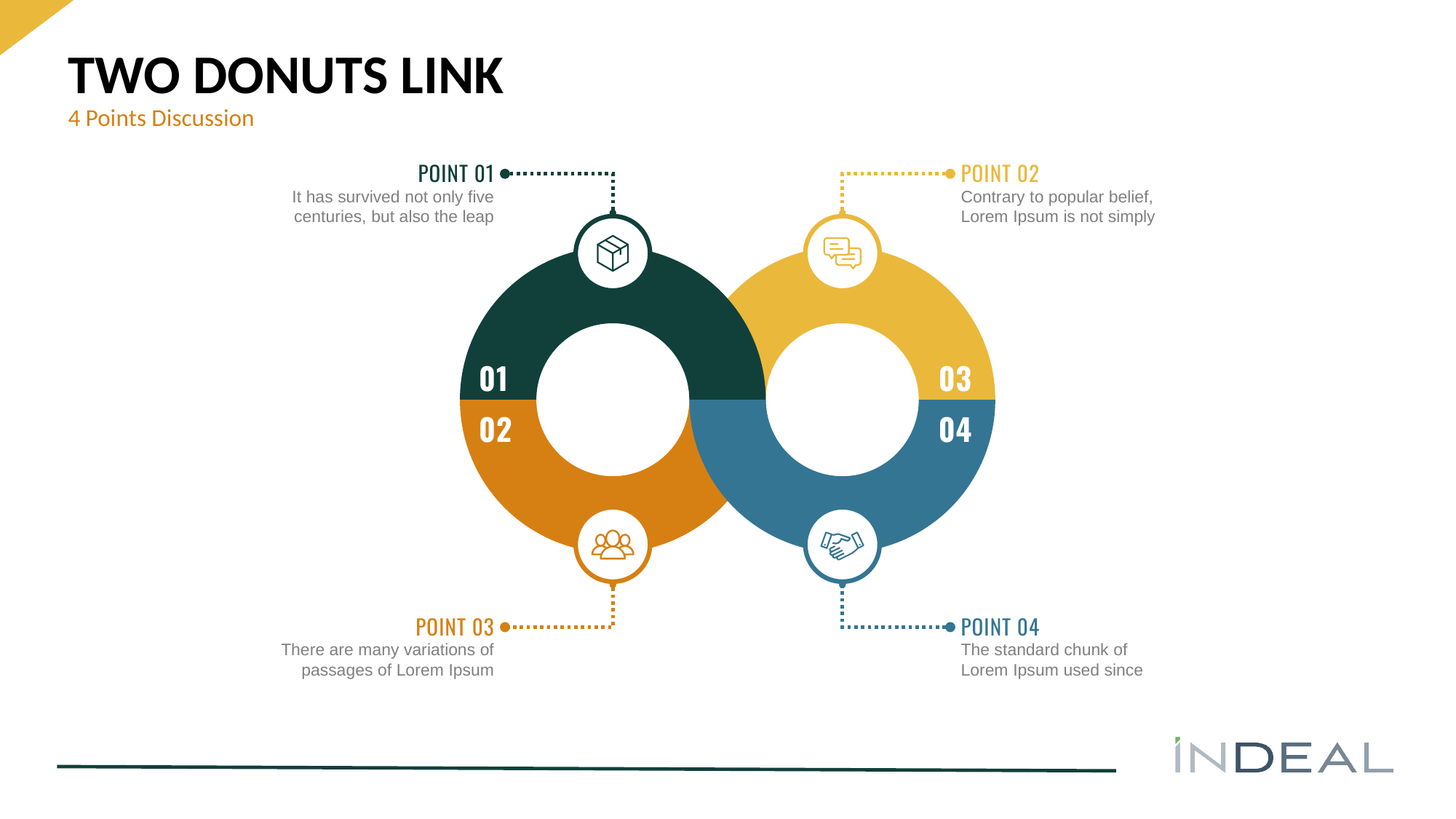

# TWO DONUTS LINK
4 Points Discussion
POINT 02
Contrary to popular belief, Lorem Ipsum is not simply
POINT 01
It has survived not only five centuries, but also the leap

01
03
02
04

POINT 03
There are many variations of passages of Lorem Ipsum
POINT 04
The standard chunk of
Lorem Ipsum used since